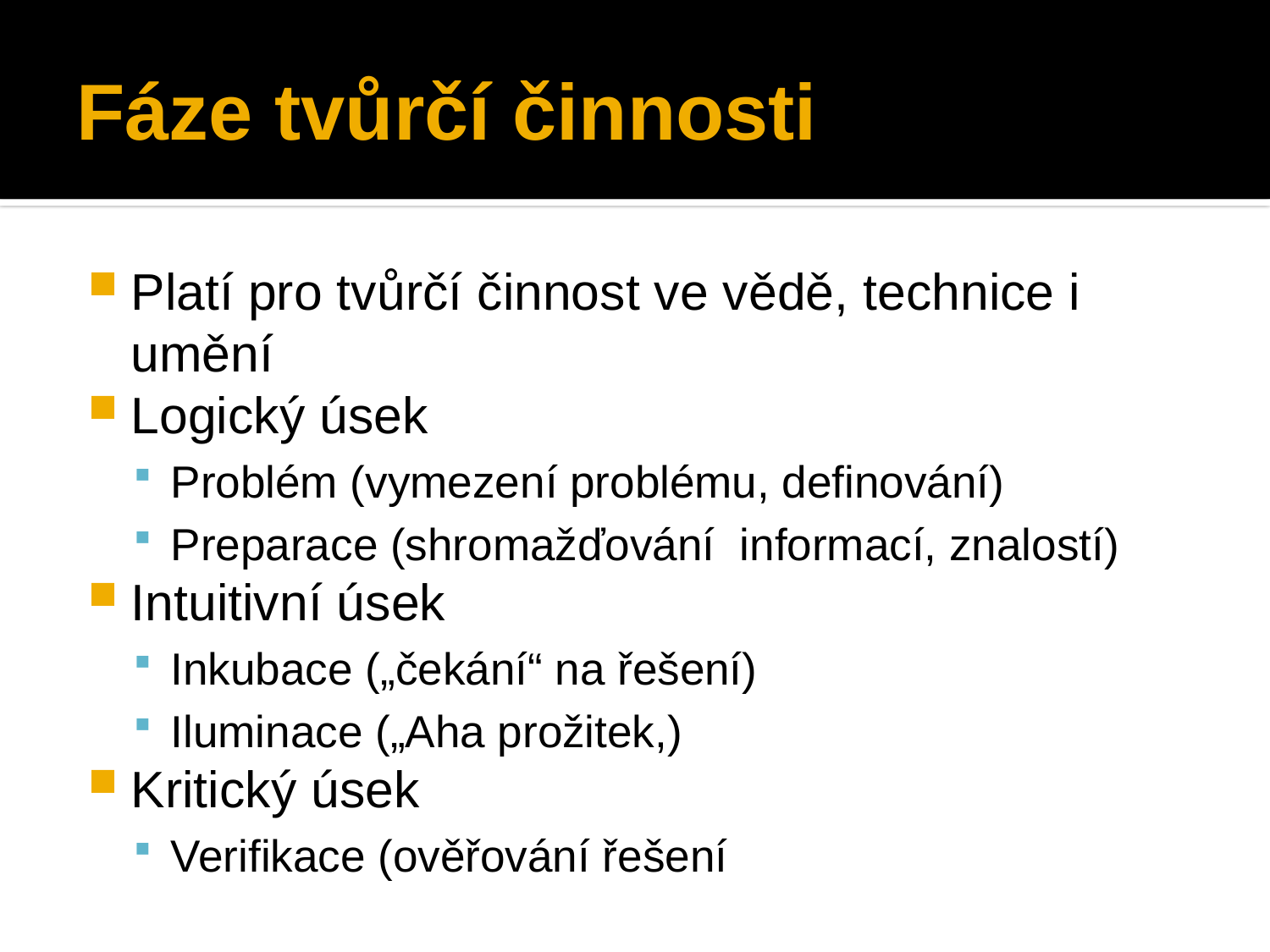

# Fáze tvůrčí činnosti
Platí pro tvůrčí činnost ve vědě, technice i umění
Logický úsek
Problém (vymezení problému, definování)
Preparace (shromažďování  informací, znalostí)
Intuitivní úsek
Inkubace („čekání“ na řešení)
Iluminace („Aha prožitek,)
Kritický úsek
Verifikace (ověřování řešení